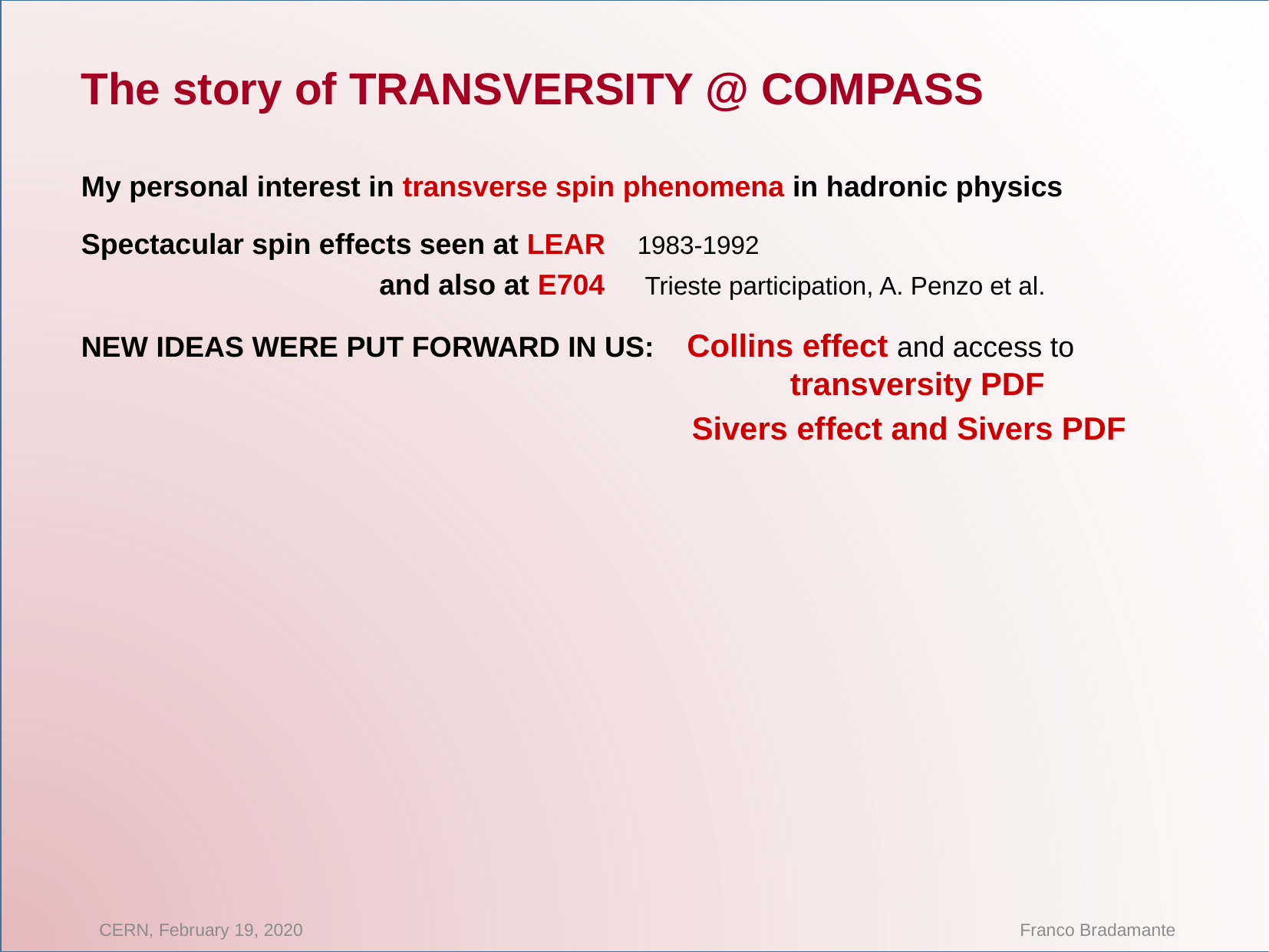

The story of TRANSVERSITY @ COMPASS
My personal interest in transverse spin phenomena in hadronic physics

Spectacular spin effects seen at LEAR    1983-1992
                                     and also at E704     Trieste participation, A. Penzo et al.

NEW IDEAS WERE PUT FORWARD IN US:    Collins effect and access to
                                                                                        transversity PDF
					    Sivers effect and Sivers PDF
CERN, February 19, 2020
Franco Bradamante